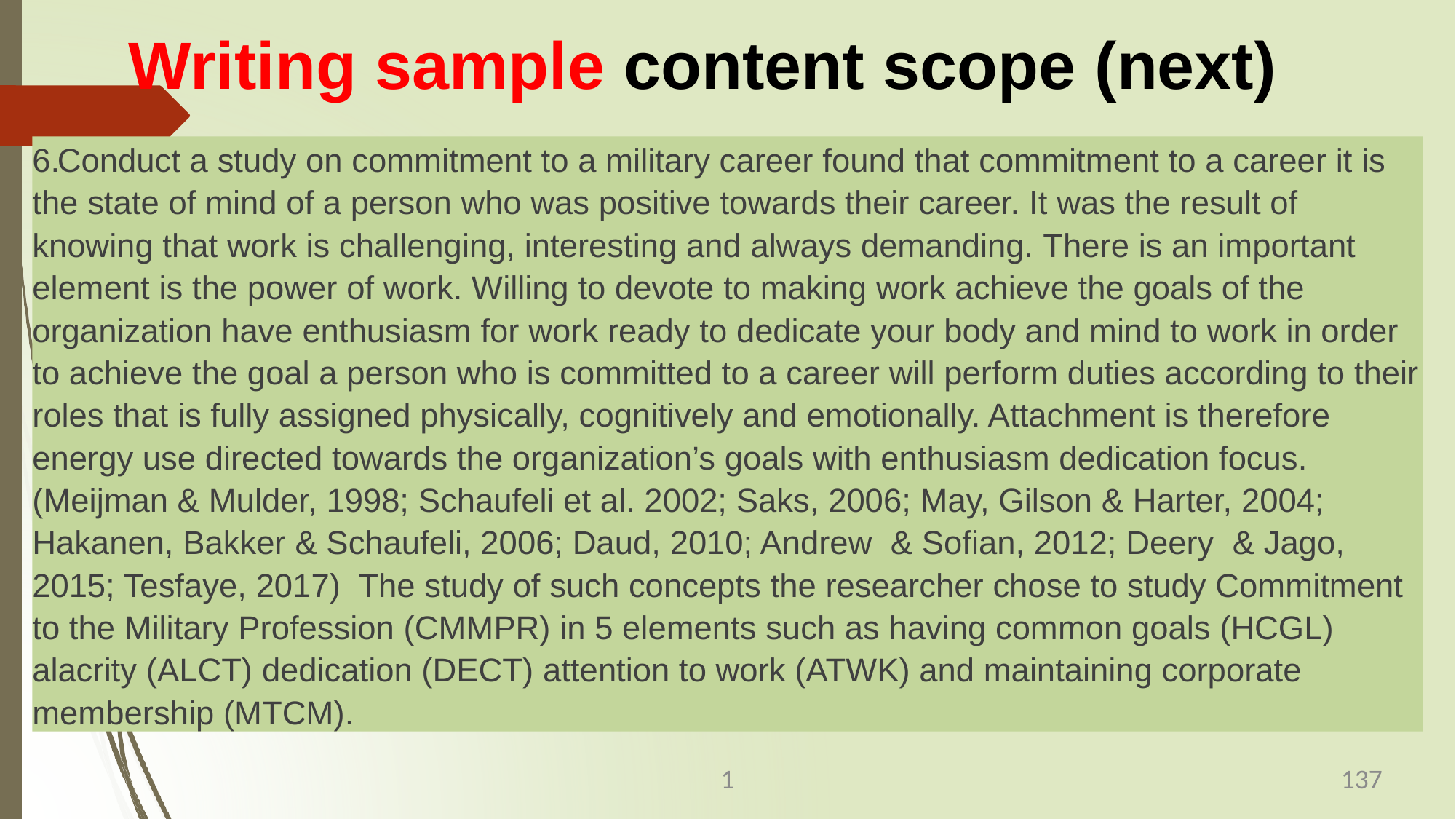

# Writing sample content scope (next)
Conduct a study on commitment to a military career found that commitment to a career it is the state of mind of a person who was positive towards their career. It was the result of knowing that work is challenging, interesting and always demanding. There is an important element is the power of work. Willing to devote to making work achieve the goals of the organization have enthusiasm for work ready to dedicate your body and mind to work in order to achieve the goal a person who is committed to a career will perform duties according to their roles that is fully assigned physically, cognitively and emotionally. Attachment is therefore energy use directed towards the organization’s goals with enthusiasm dedication focus.  (Meijman & Mulder, 1998; Schaufeli et al. 2002; Saks, 2006; May, Gilson & Harter, 2004; Hakanen, Bakker & Schaufeli, 2006; Daud, 2010; Andrew  & Sofian, 2012; Deery  & Jago,  2015; Tesfaye, 2017)  The study of such concepts the researcher chose to study Commitment to the Military Profession (CMMPR) in 5 elements such as having common goals (HCGL) alacrity (ALCT) dedication (DECT) attention to work (ATWK) and maintaining corporate membership (MTCM).
1
137